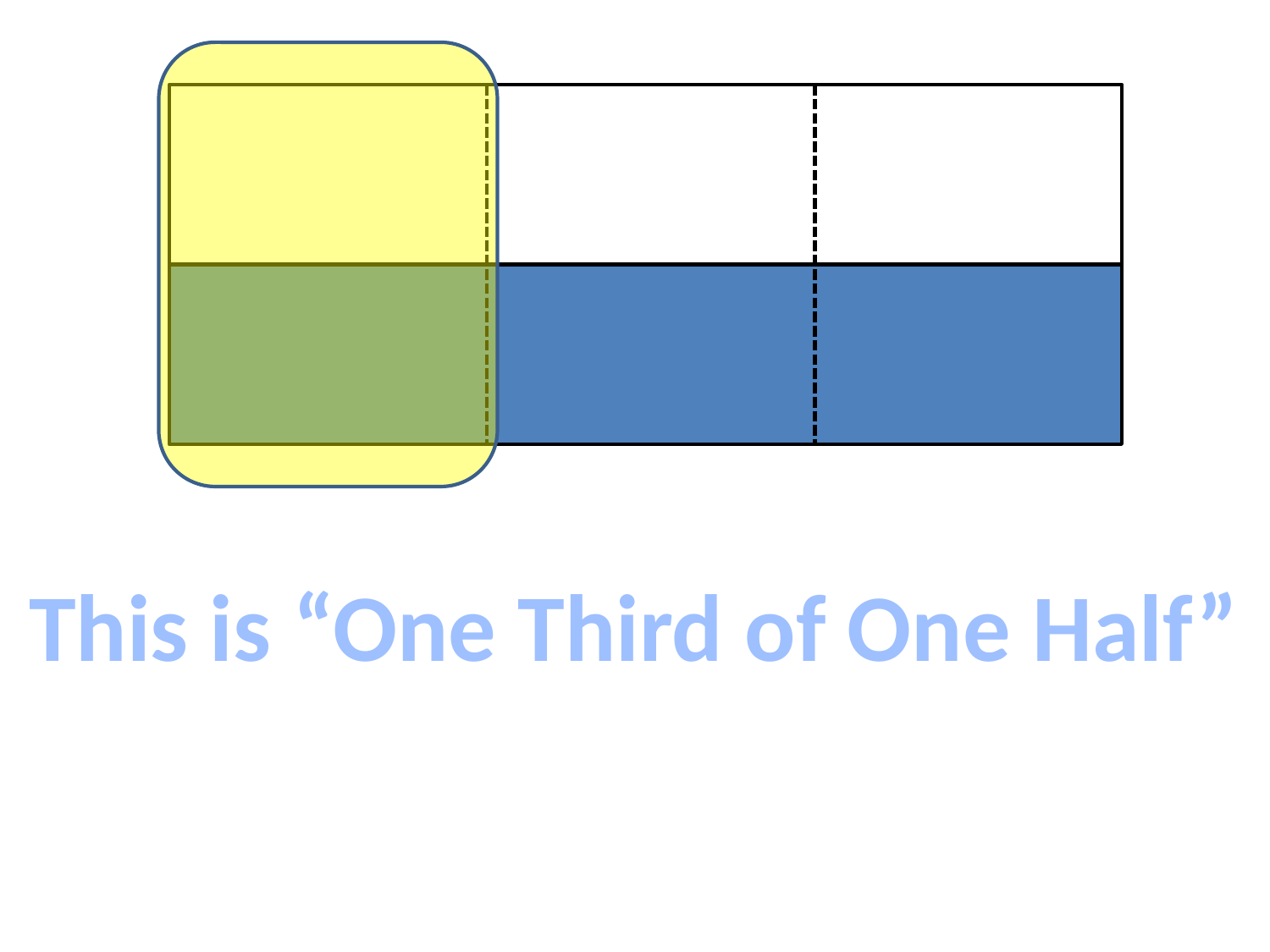

This is “One Third of One Half”